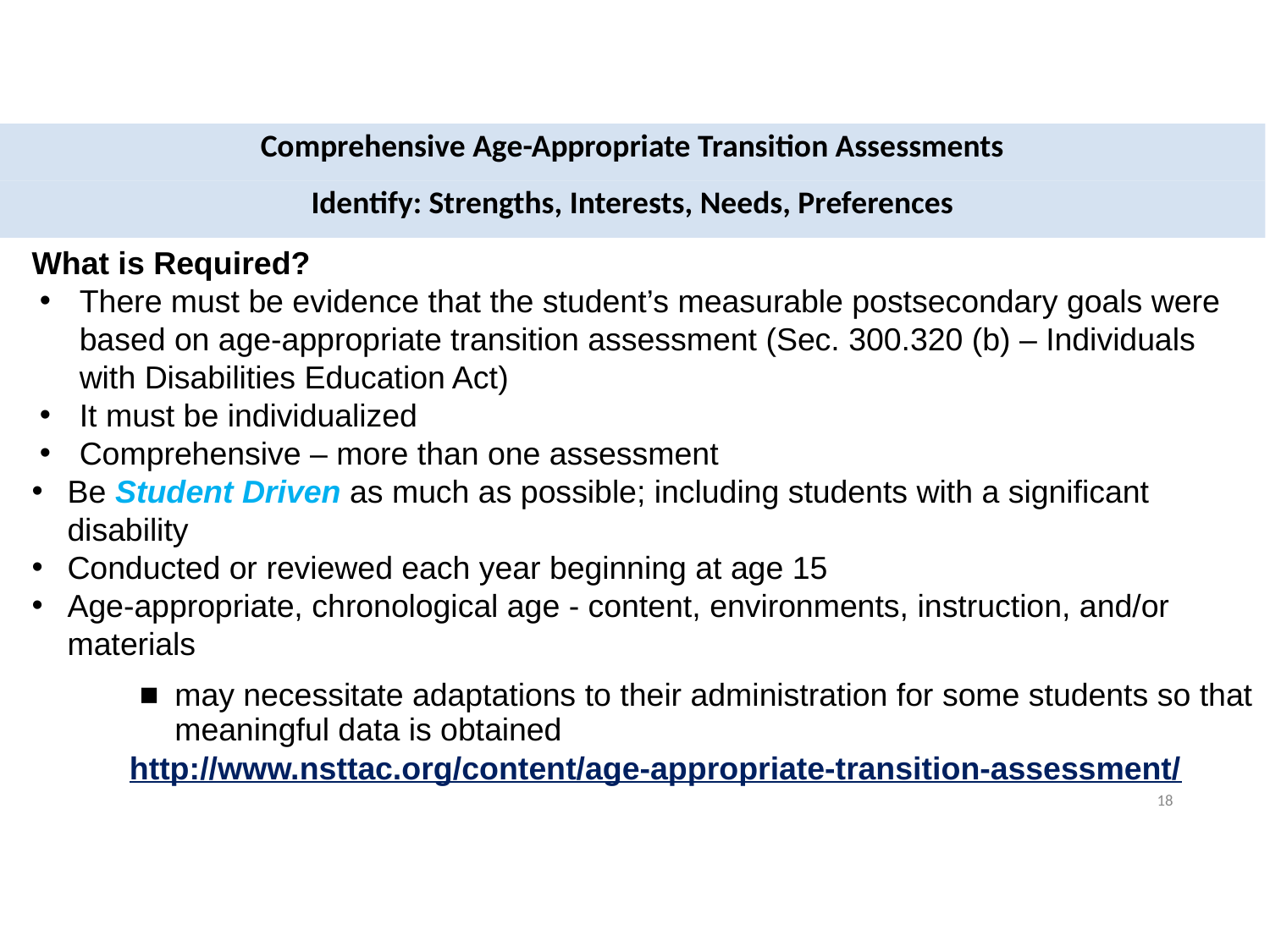

| Comprehensive Age-Appropriate Transition Assessments |
| --- |
| Identify: Strengths, Interests, Needs, Preferences |
What is Required?
There must be evidence that the student’s measurable postsecondary goals were based on age-appropriate transition assessment (Sec. 300.320 (b) – Individuals with Disabilities Education Act)
It must be individualized
Comprehensive – more than one assessment
Be Student Driven as much as possible; including students with a significant disability
Conducted or reviewed each year beginning at age 15
Age-appropriate, chronological age - content, environments, instruction, and/or materials
may necessitate adaptations to their administration for some students so that meaningful data is obtained
           http://www.nsttac.org/content/age-appropriate-transition-assessment/
18